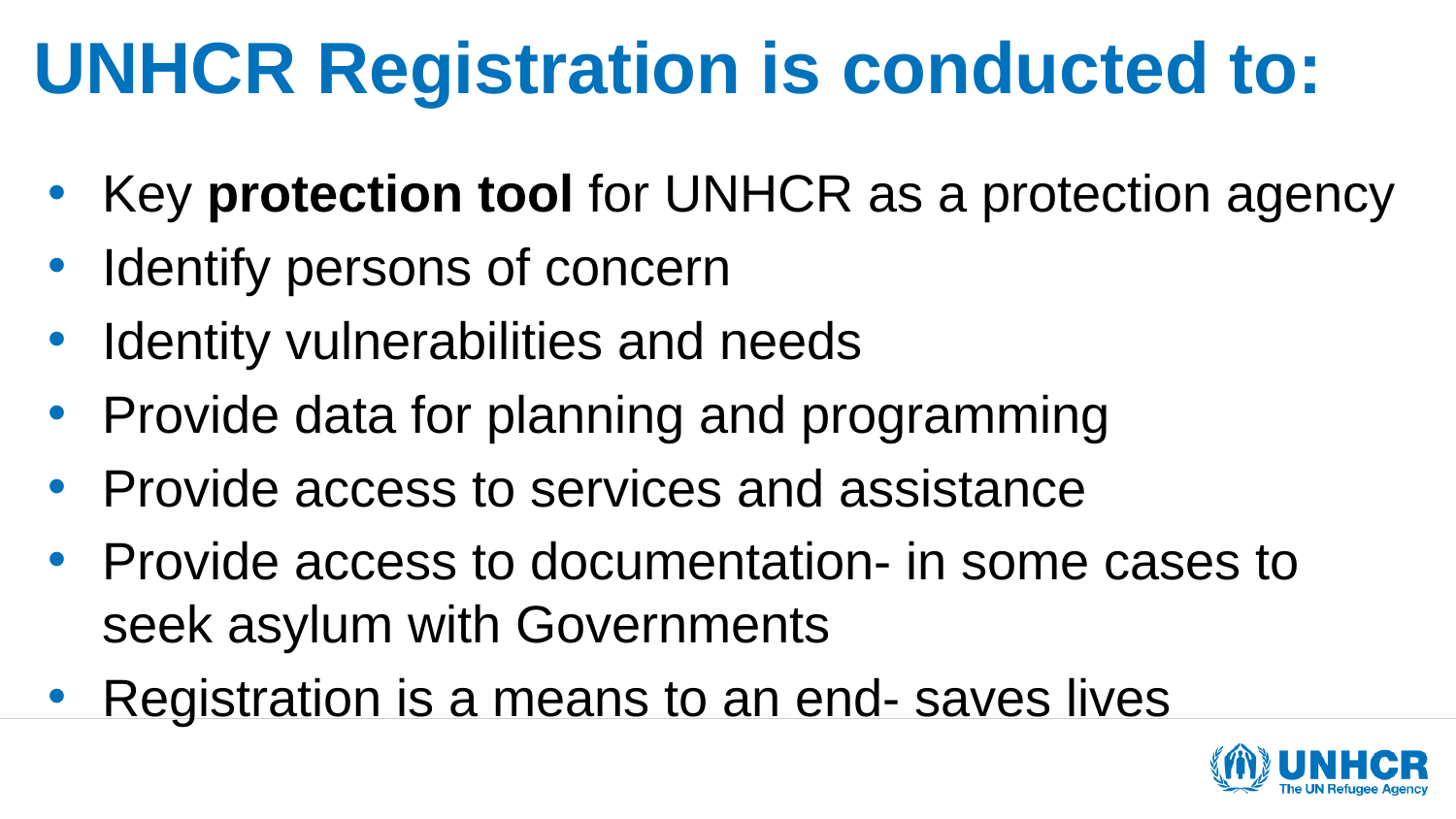

# UNHCR Registration is conducted to:
Key protection tool for UNHCR as a protection agency
Identify persons of concern
Identity vulnerabilities and needs
Provide data for planning and programming
Provide access to services and assistance
Provide access to documentation- in some cases to seek asylum with Governments
Registration is a means to an end- saves lives